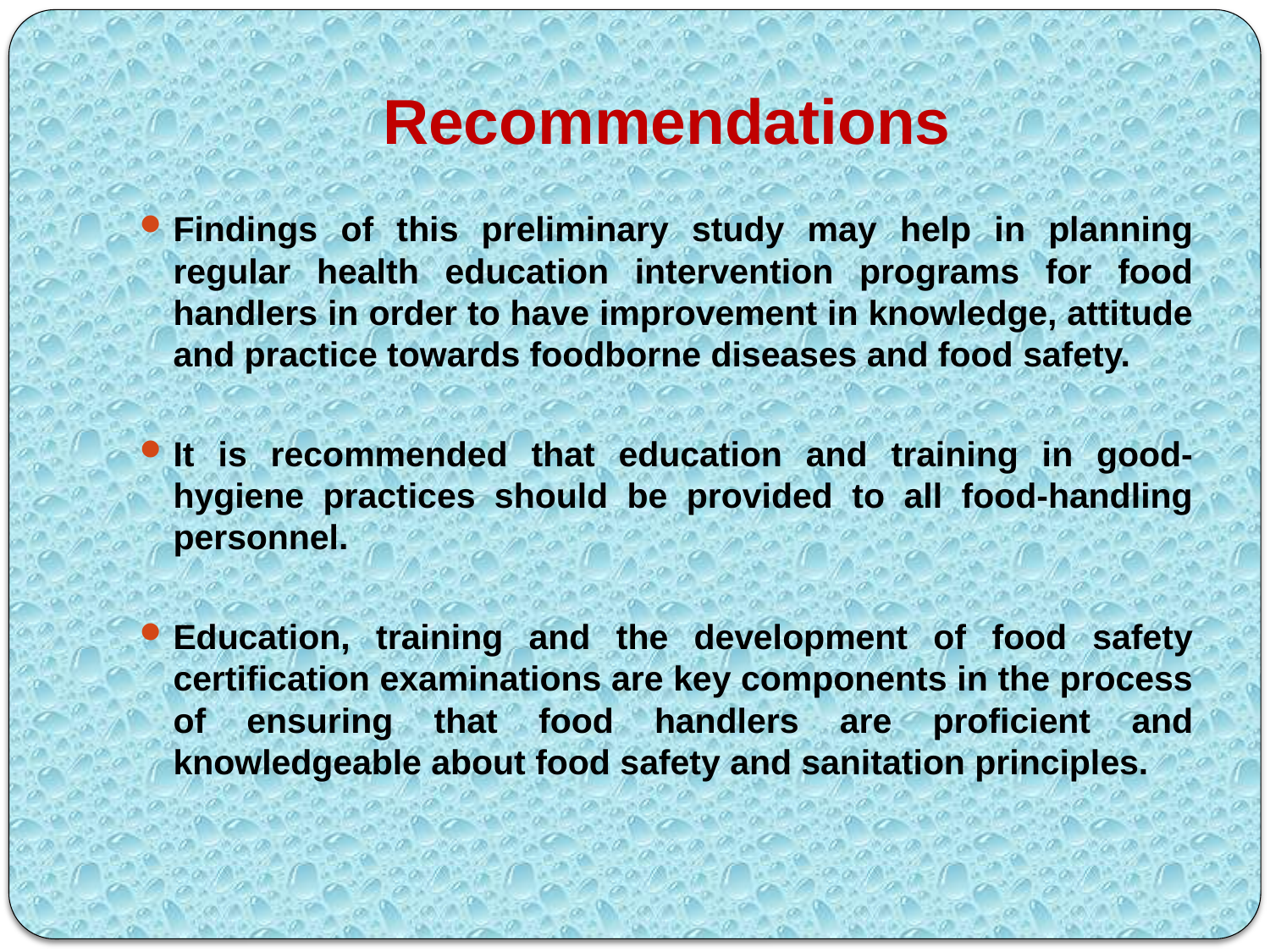

# Recommendations
Findings of this preliminary study may help in planning regular health education intervention programs for food handlers in order to have improvement in knowledge, attitude and practice towards foodborne diseases and food safety.

It is recommended that education and training in good-hygiene practices should be provided to all food-handling personnel.

Education, training and the development of food safety certification examinations are key components in the process of ensuring that food handlers are proficient and knowledgeable about food safety and sanitation principles.